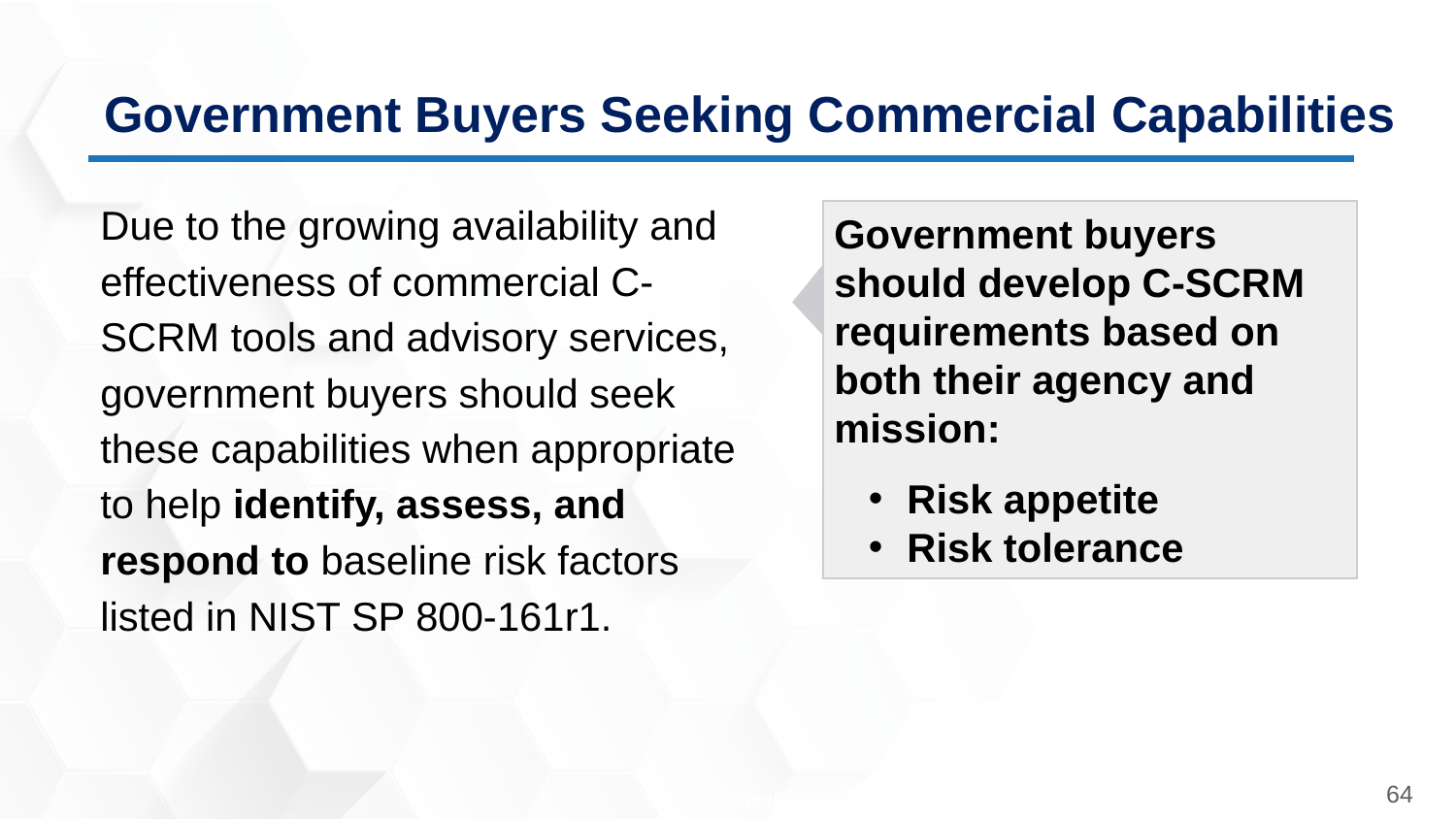

Government Buyers Seeking Commercial Capabilities
Due to the growing availability and effectiveness of commercial C-SCRM tools and advisory services, government buyers should seek these capabilities when appropriate to help identify, assess, and respond to baseline risk factors listed in NIST SP 800-161r1.
Government buyers should develop C-SCRM requirements based on both their agency and mission:

Risk appetite
Risk tolerance